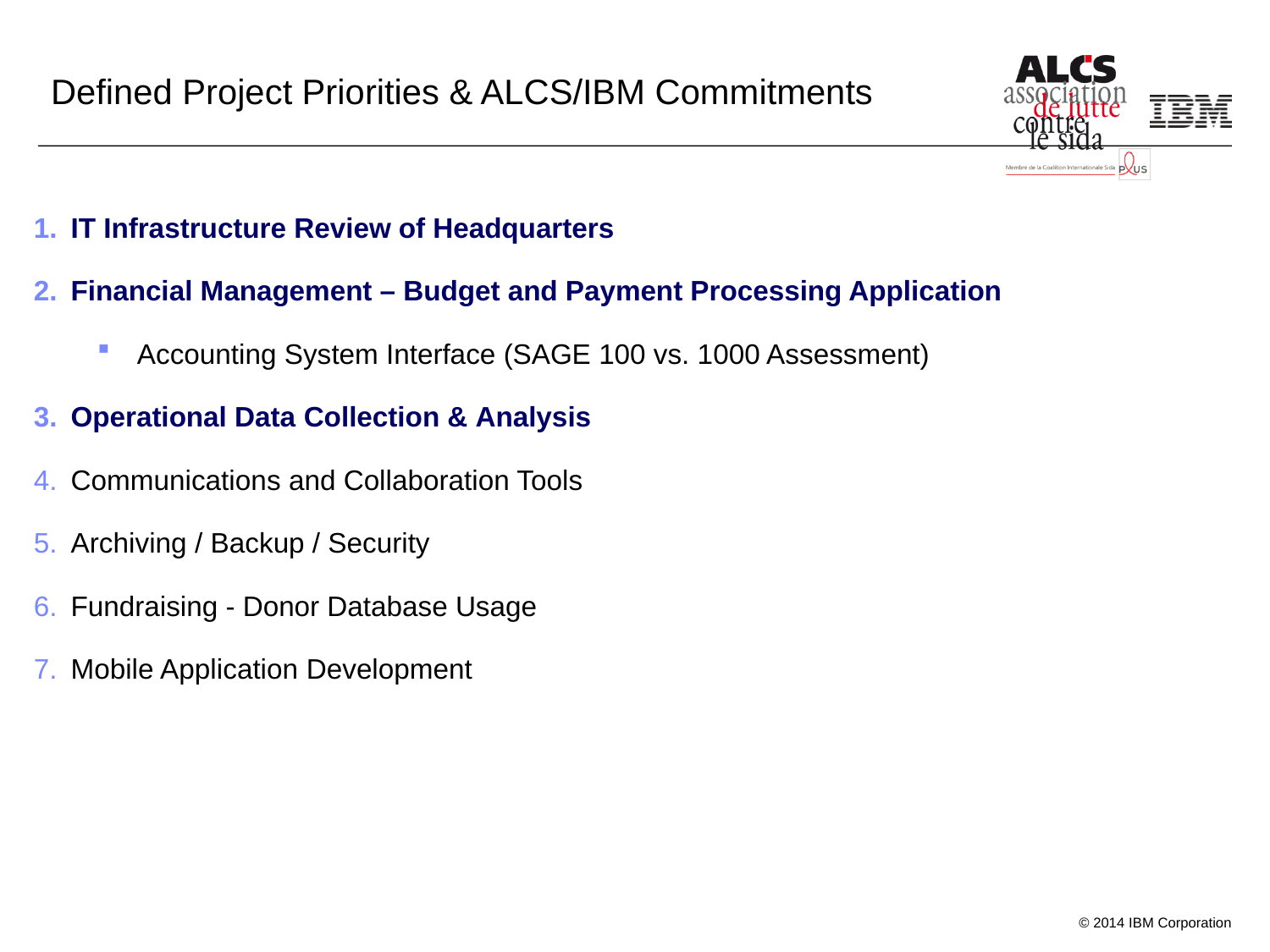

IT Infrastructure Review of Headquarters
Financial Management – Budget and Payment Processing Application
Accounting System Interface (SAGE 100 vs. 1000 Assessment)
Operational Data Collection & Analysis
Communications and Collaboration Tools
Archiving / Backup / Security
Fundraising - Donor Database Usage
Mobile Application Development

Defined Project Priorities & ALCS/IBM Commitments